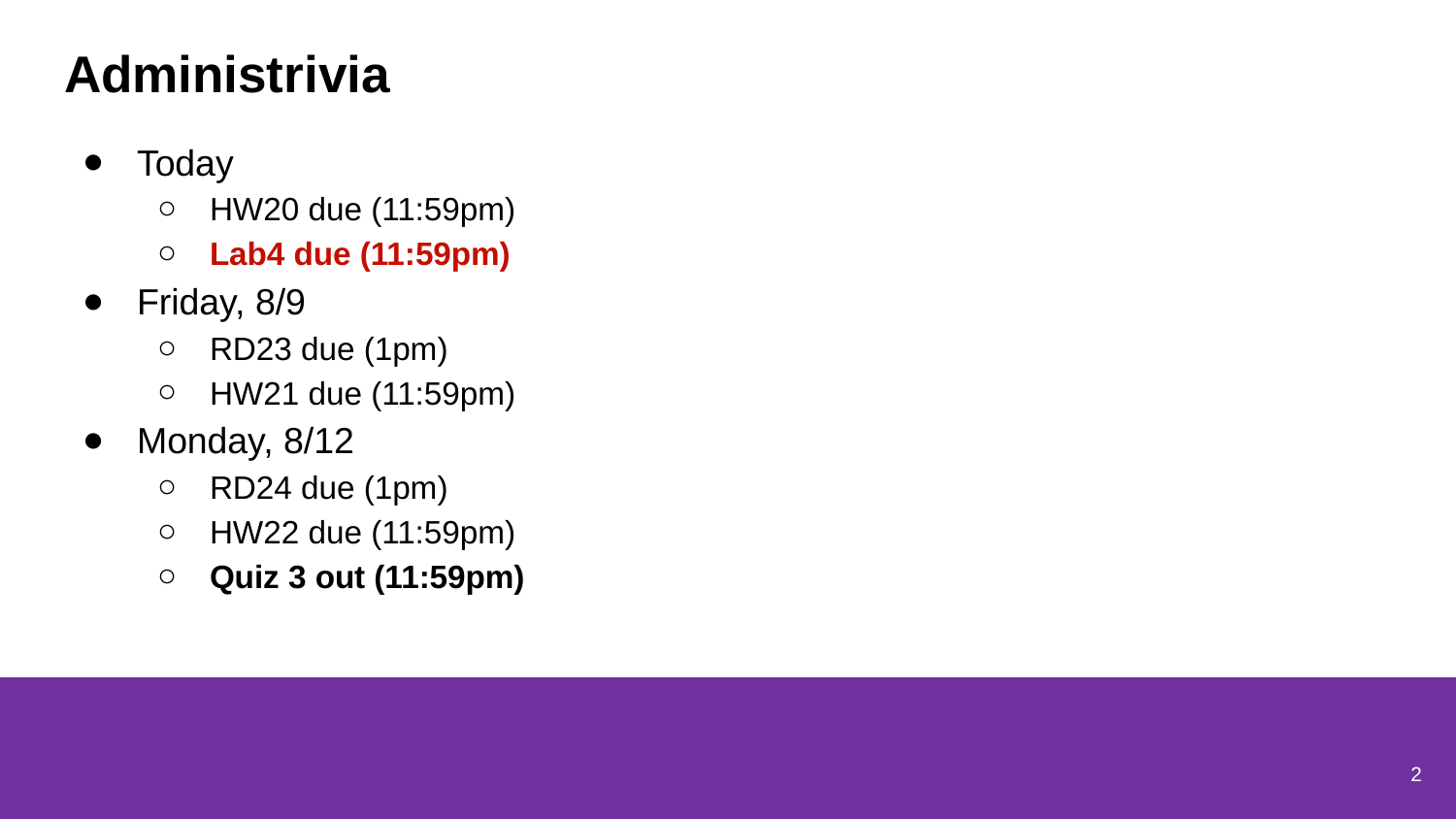

# Administrivia
Today
HW20 due (11:59pm)
Lab4 due (11:59pm)
Friday, 8/9
RD23 due (1pm)
HW21 due (11:59pm)
Monday, 8/12
RD24 due (1pm)
HW22 due (11:59pm)
Quiz 3 out (11:59pm)
2